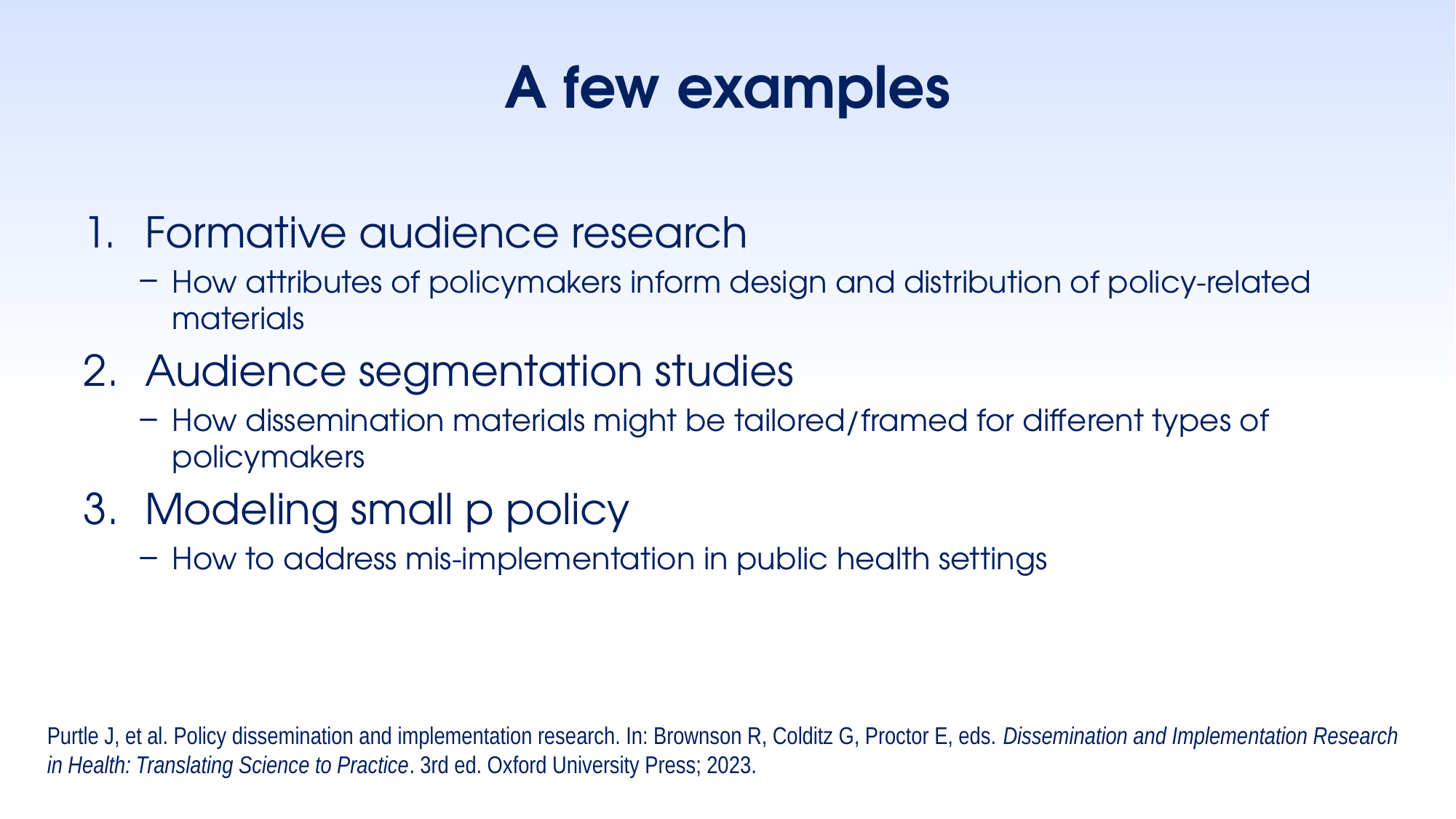

A few examples
Formative audience research
How attributes of policymakers inform design and distribution of policy-related materials
Audience segmentation studies
How dissemination materials might be tailored/framed for different types of policymakers
Modeling small p policy
How to address mis-implementation in public health settings

Purtle J, et al. Policy dissemination and implementation research. In: Brownson R, Colditz G, Proctor E, eds. Dissemination and Implementation Research in Health: Translating Science to Practice. 3rd ed. Oxford University Press; 2023.